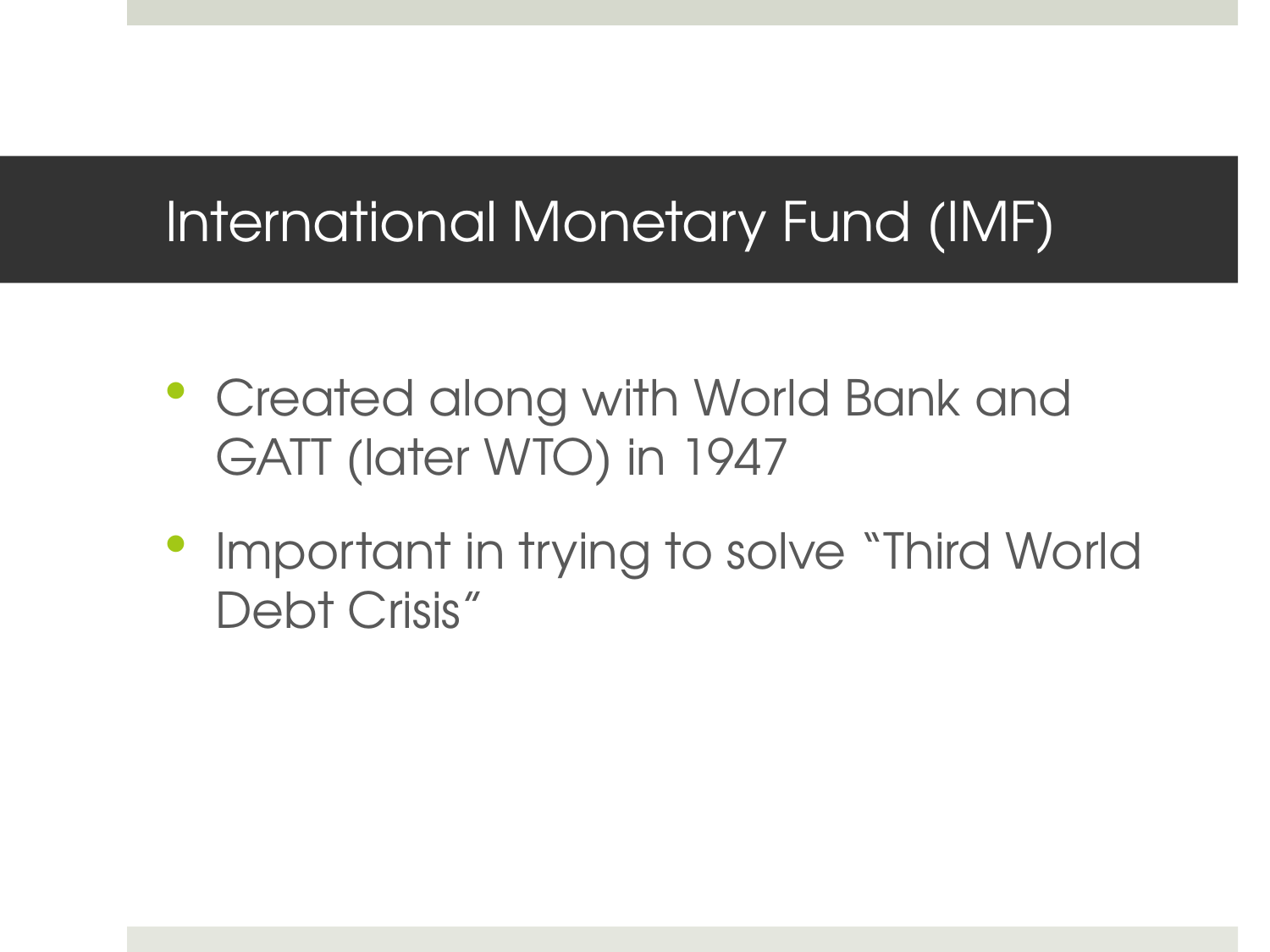

# International Monetary Fund (IMF)
Created along with World Bank and GATT (later WTO) in 1947
Important in trying to solve “Third World Debt Crisis”